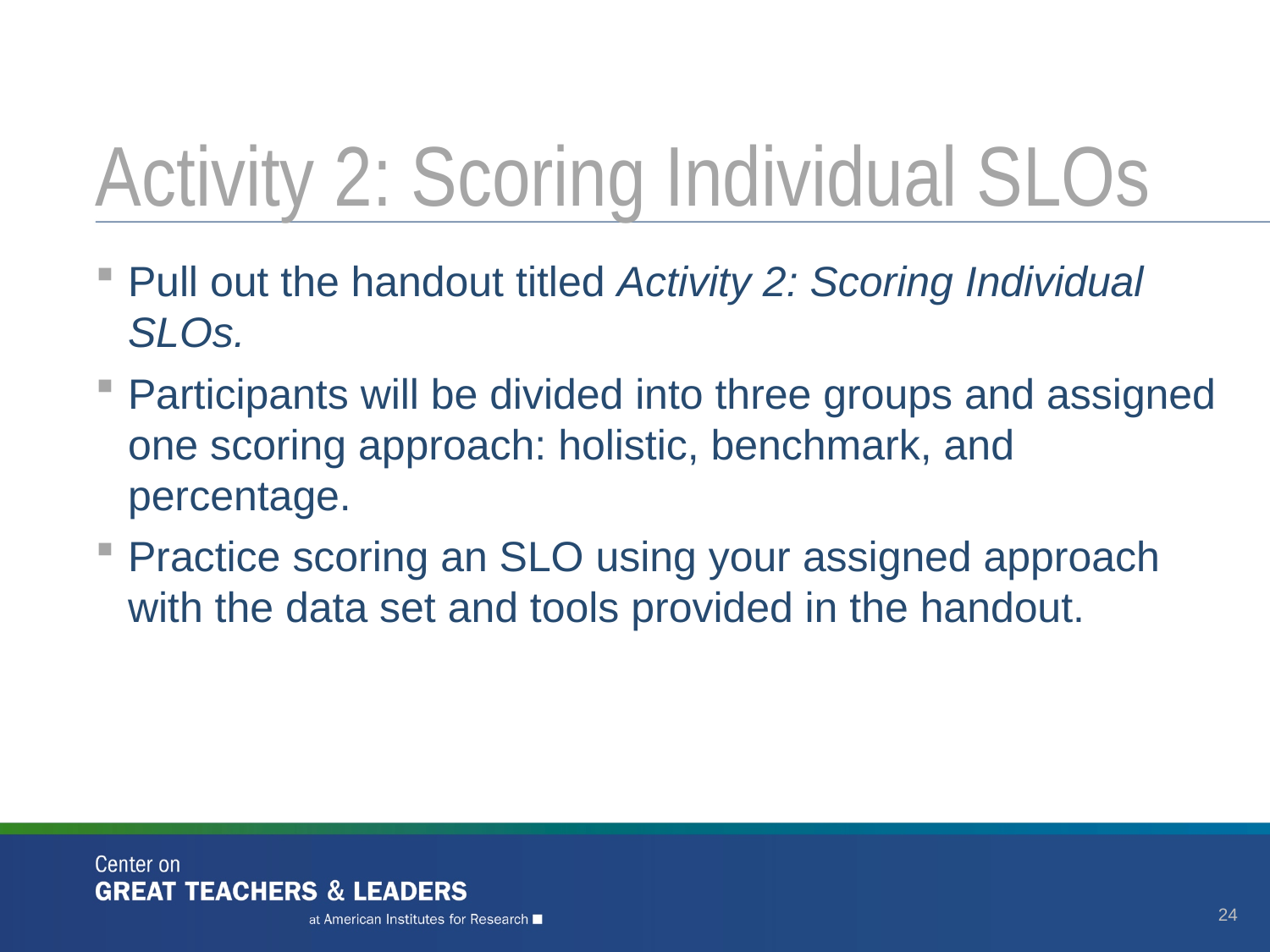

# Activity 2: Scoring Individual SLOs
Pull out the handout titled Activity 2: Scoring Individual SLOs.
Participants will be divided into three groups and assigned one scoring approach: holistic, benchmark, and percentage.
Practice scoring an SLO using your assigned approach with the data set and tools provided in the handout.
24